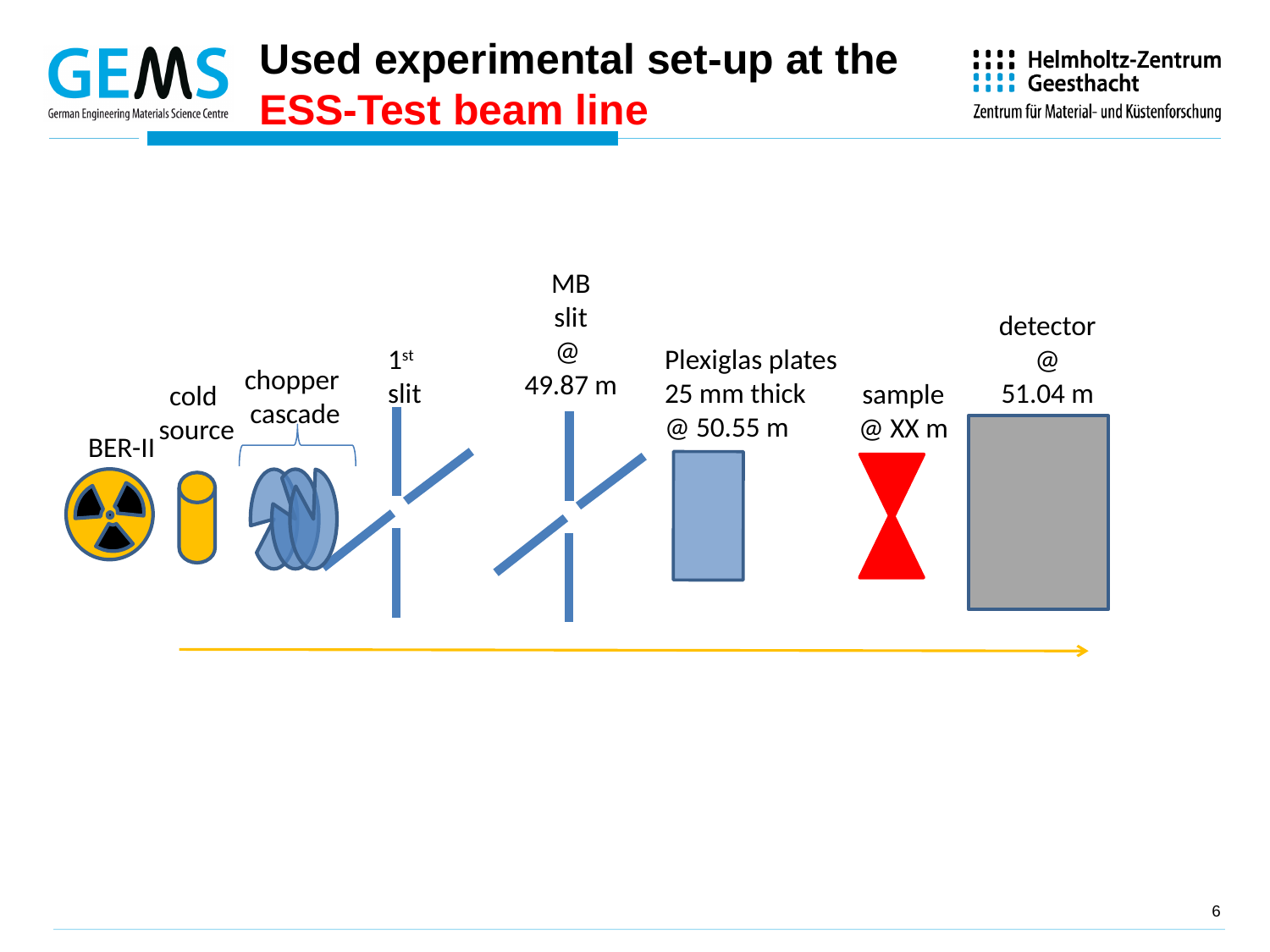

Used experimental set-up at the
ESS-Test beam line
MB
slit
@
49.87 m
detector
@
51.04 m
1st
slit
Plexiglas plates
25 mm thick
@ 50.55 m
chopper
cascade
sample
@ XX m
cold
source

BER-II

6